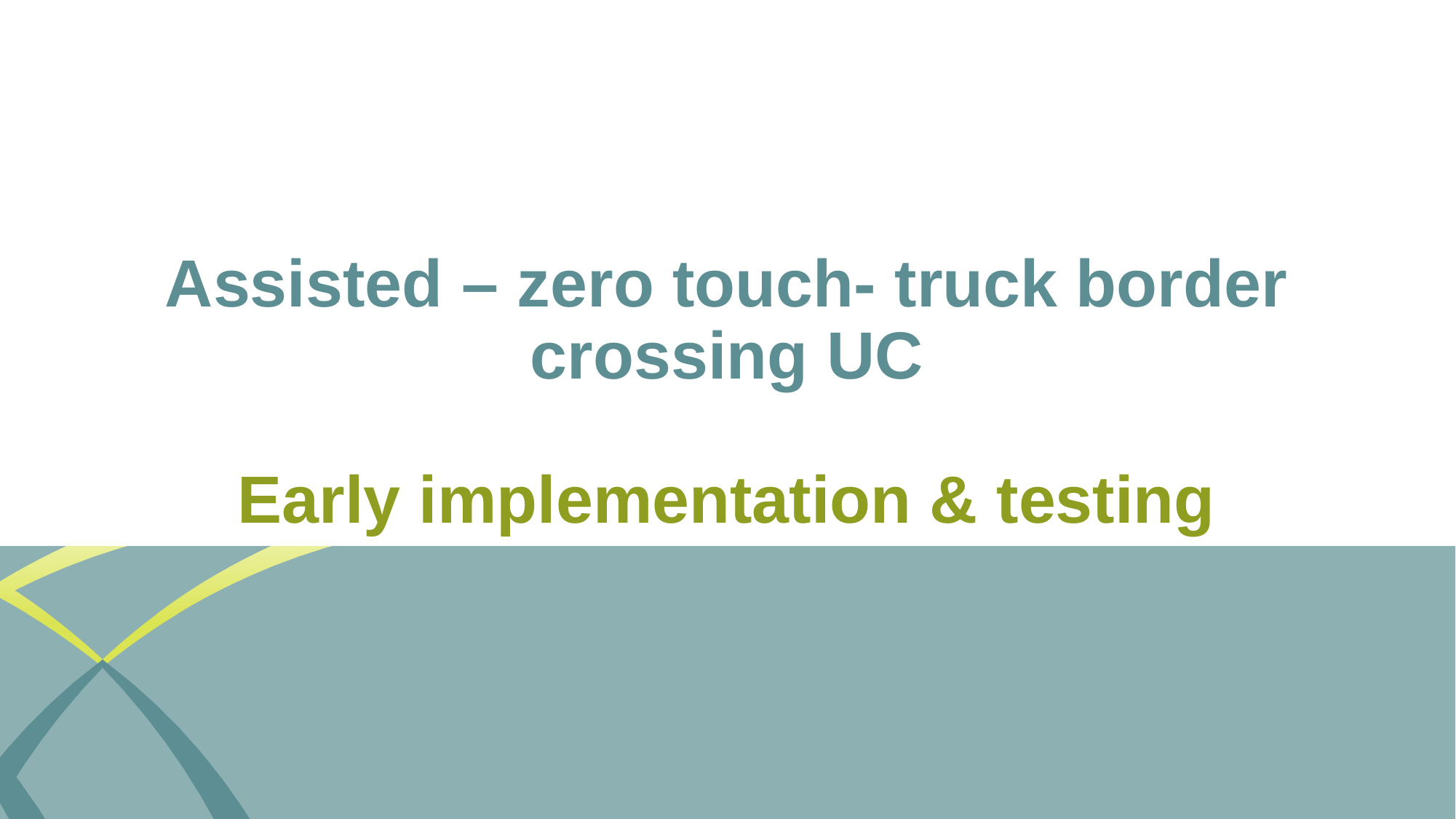

# Assisted – zero touch- truck border crossing UC Early implementation & testing